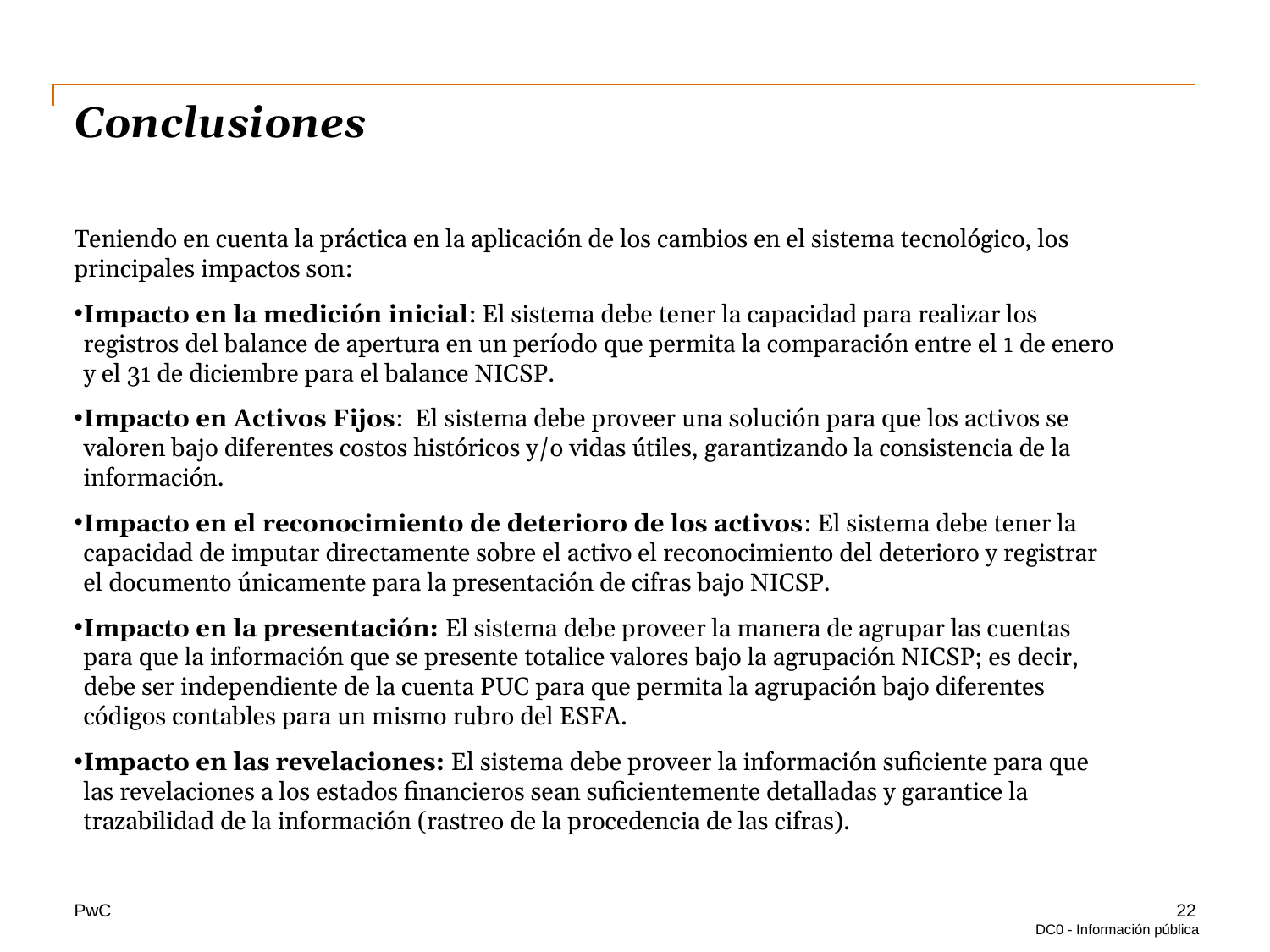

# Conclusiones
Teniendo en cuenta la práctica en la aplicación de los cambios en el sistema tecnológico, los principales impactos son:
Impacto en la medición inicial: El sistema debe tener la capacidad para realizar los registros del balance de apertura en un período que permita la comparación entre el 1 de enero y el 31 de diciembre para el balance NICSP.
Impacto en Activos Fijos:  El sistema debe proveer una solución para que los activos se valoren bajo diferentes costos históricos y/o vidas útiles, garantizando la consistencia de la información.
Impacto en el reconocimiento de deterioro de los activos: El sistema debe tener la capacidad de imputar directamente sobre el activo el reconocimiento del deterioro y registrar el documento únicamente para la presentación de cifras bajo NICSP.
Impacto en la presentación: El sistema debe proveer la manera de agrupar las cuentas para que la información que se presente totalice valores bajo la agrupación NICSP; es decir, debe ser independiente de la cuenta PUC para que permita la agrupación bajo diferentes códigos contables para un mismo rubro del ESFA.
Impacto en las revelaciones: El sistema debe proveer la información suficiente para que las revelaciones a los estados financieros sean suficientemente detalladas y garantice la trazabilidad de la información (rastreo de la procedencia de las cifras).

22